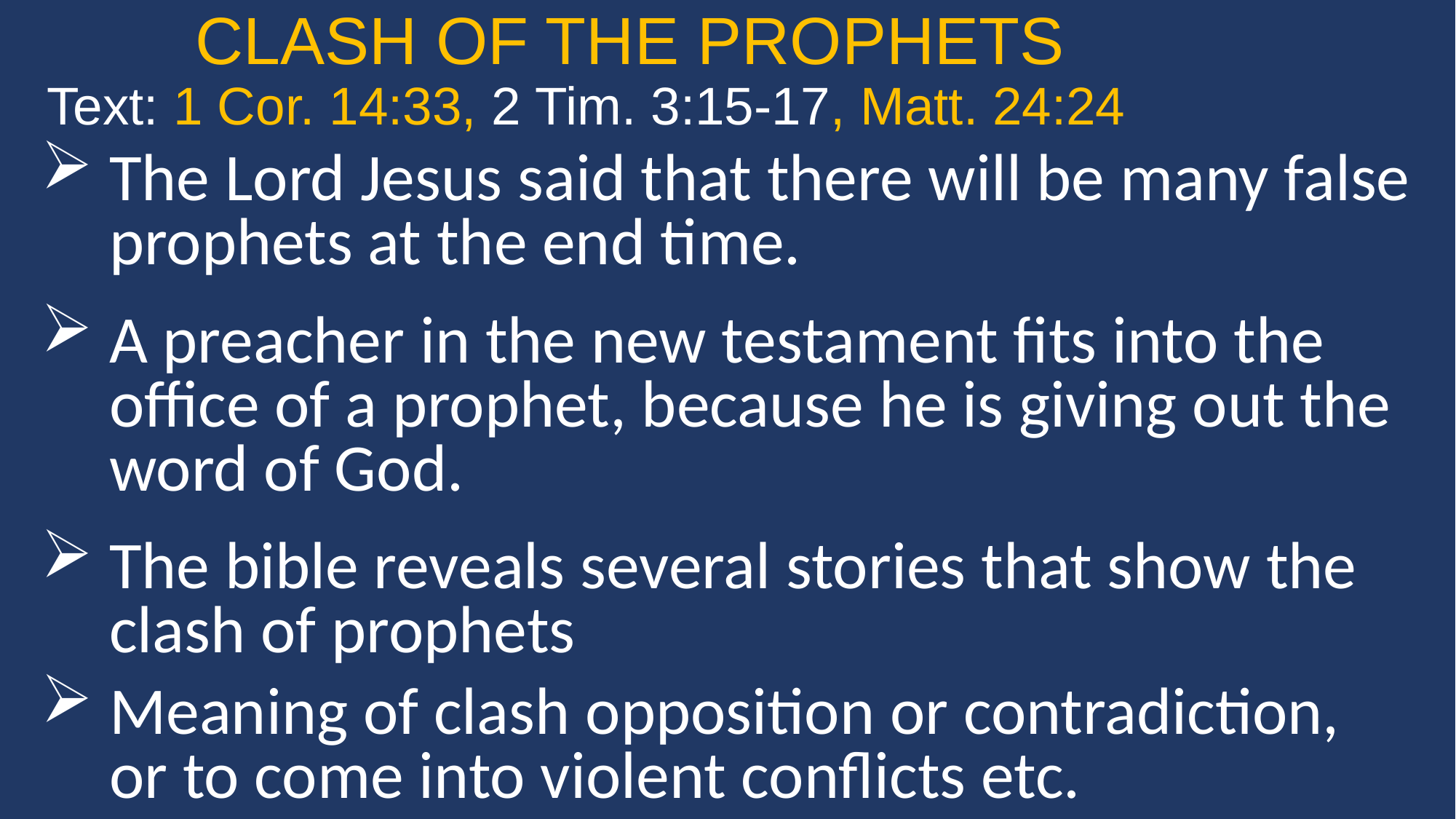

CLASH OF THE PROPHETS
Text: 1 Cor. 14:33, 2 Tim. 3:15-17, Matt. 24:24
The Lord Jesus said that there will be many false prophets at the end time.

A preacher in the new testament fits into the office of a prophet, because he is giving out the word of God.

The bible reveals several stories that show the clash of prophets

Meaning of clash opposition or contradiction, or to come into violent conflicts etc.